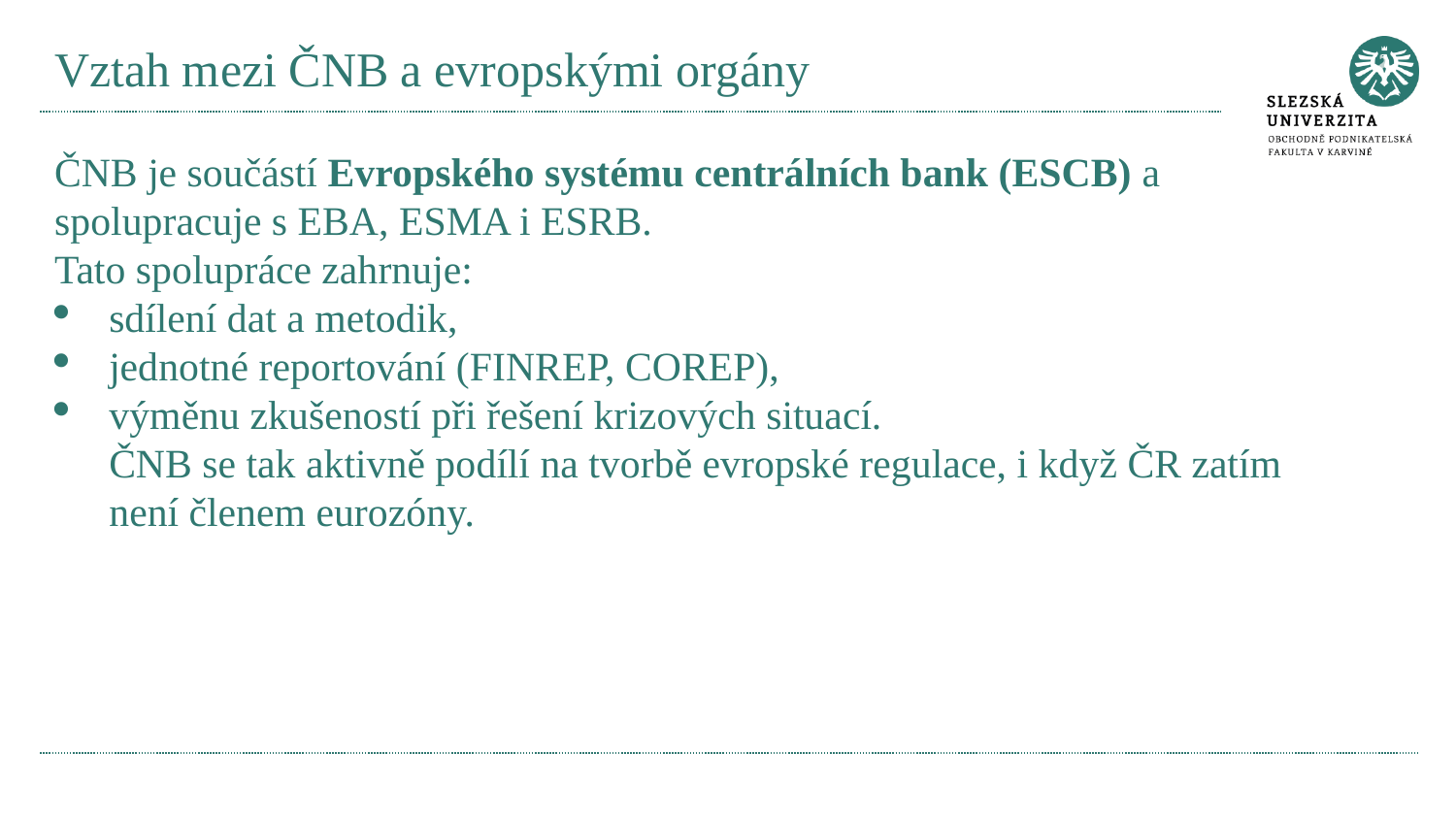

# Vztah mezi ČNB a evropskými orgány
ČNB je součástí Evropského systému centrálních bank (ESCB) a spolupracuje s EBA, ESMA i ESRB.
Tato spolupráce zahrnuje:
sdílení dat a metodik,
jednotné reportování (FINREP, COREP),
výměnu zkušeností při řešení krizových situací.
ČNB se tak aktivně podílí na tvorbě evropské regulace, i když ČR zatím není členem eurozóny.